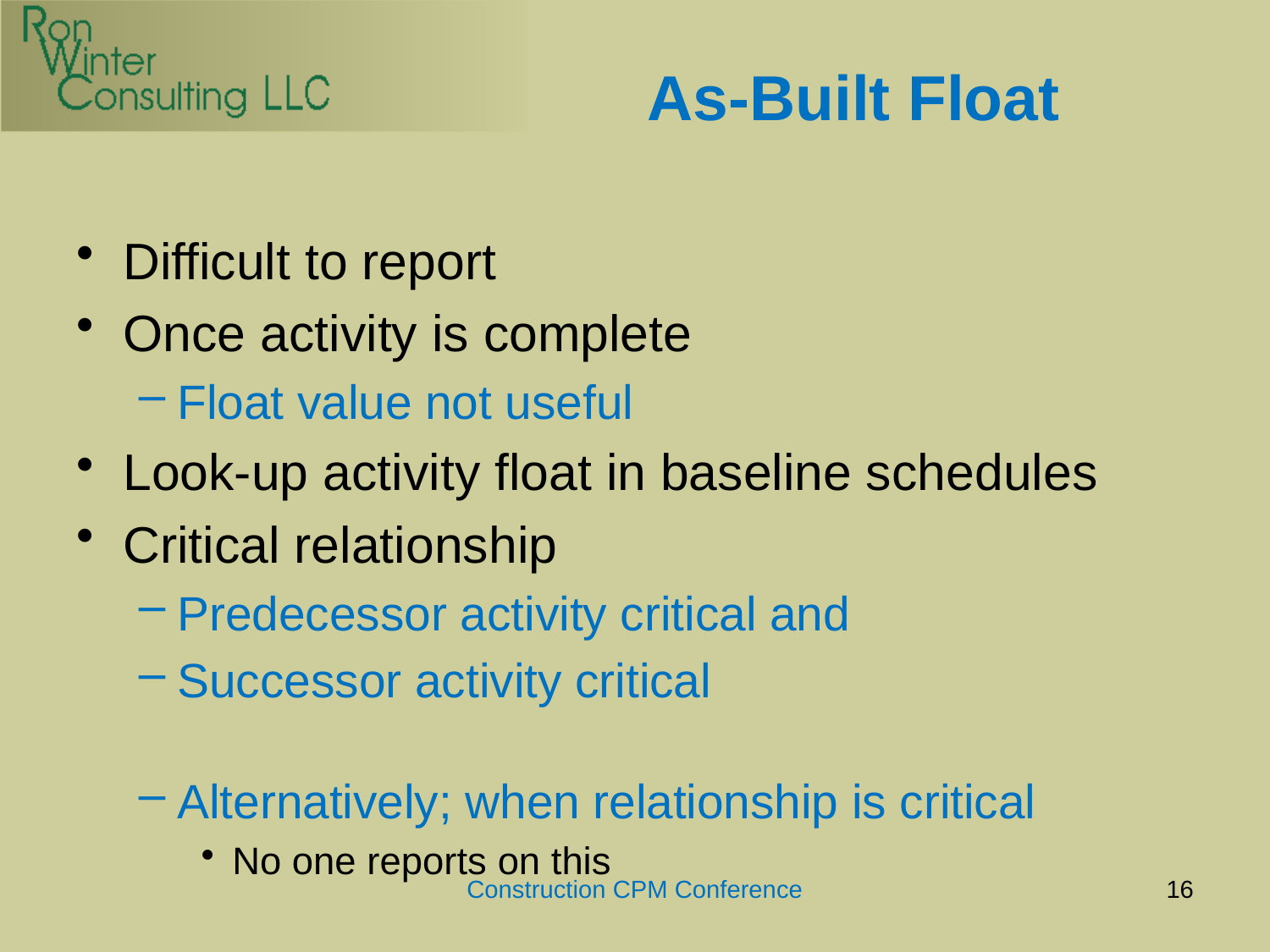

# As-Built Float
Difficult to report
Once activity is complete
Float value not useful
Look-up activity float in baseline schedules
Critical relationship
Predecessor activity critical and
Successor activity critical
Alternatively; when relationship is critical
No one reports on this
Construction CPM Conference
16